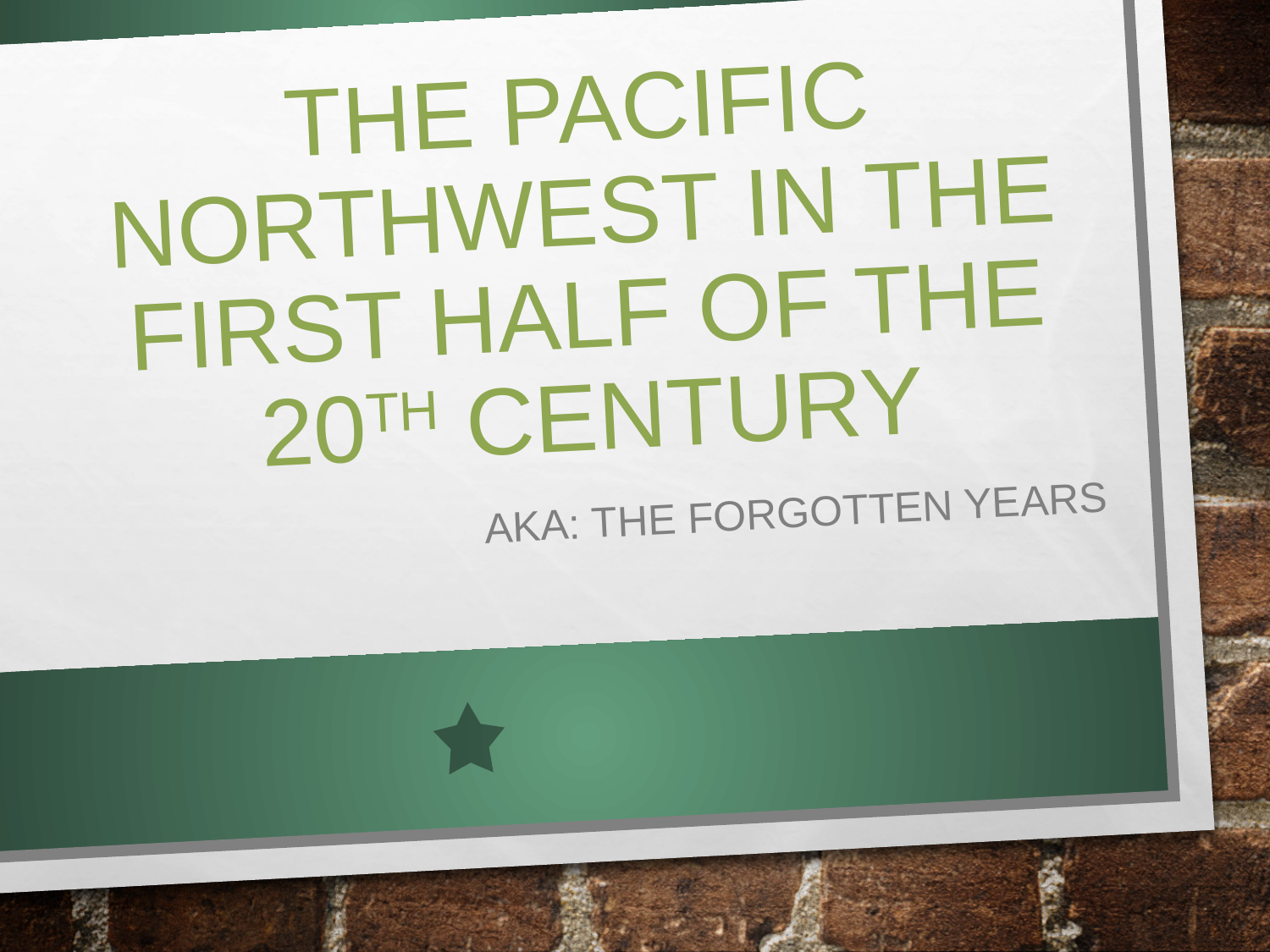

# The Pacific Northwest in the first half of the 20th century
AKA: The Forgotten Years